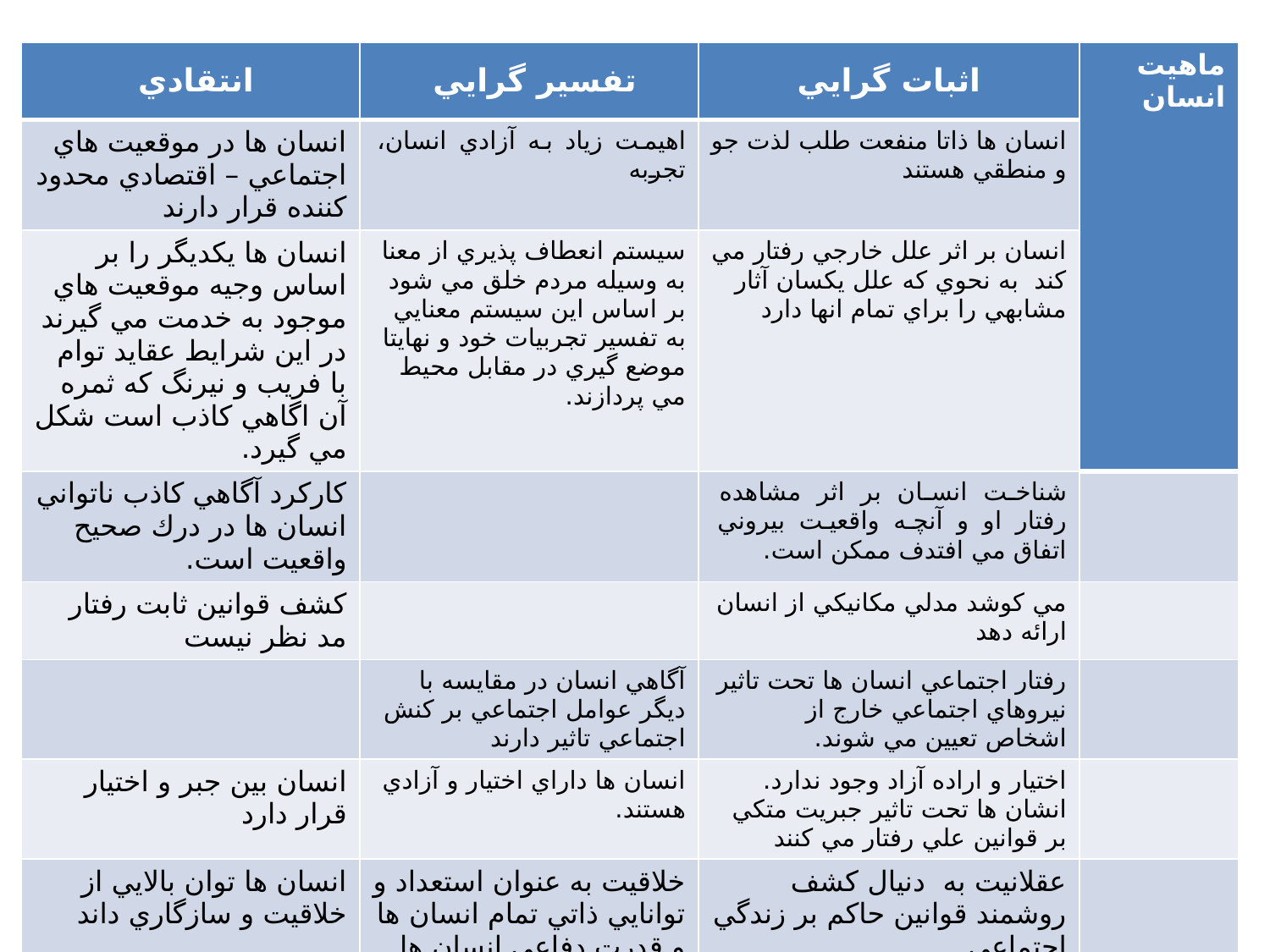

| انتقادي | تفسير گرايي | اثبات گرايي | ماهيت انسان |
| --- | --- | --- | --- |
| انسان ها در موقعيت هاي اجتماعي – اقتصادي محدود كننده قرار دارند | اهيمت زياد به آزادي انسان، تجربه | انسان ها ذاتا منفعت طلب لذت جو و منطقي هستند |  |
| انسان ها يكديگر را بر اساس وجيه موقعيت هاي موجود به خدمت مي گيرند در اين شرايط عقايد توام با فريب و نيرنگ كه ثمره آن اگاهي كاذب است شكل مي گيرد. | سيستم انعطاف پذيري از معنا به وسيله مردم خلق مي شود بر اساس اين سيستم معنايي به تفسير تجربيات خود و نهايتا موضع گيري در مقابل محيط مي پردازند. | انسان بر اثر علل خارجي رفتار مي كند به نحوي كه علل يكسان آثار مشابهي را براي تمام انها دارد |  |
| كاركرد آگاهي كاذب ناتواني انسان ها در درك صحيح واقعيت است. |  | شناخت انسان بر اثر مشاهده رفتار او و آنچه واقعيت بيروني اتفاق مي افتدف ممكن است. |  |
| كشف قوانين ثابت رفتار مد نظر نيست |  | مي كوشد مدلي مكانيكي از انسان ارائه دهد |  |
|  | آگاهي انسان در مقايسه با ديگر عوامل اجتماعي بر كنش اجتماعي تاثير دارند | رفتار اجتماعي انسان ها تحت تاثير نيروهاي اجتماعي خارج از اشخاص تعيين مي شوند. |  |
| انسان بين جبر و اختيار قرار دارد | انسان ها داراي اختيار و آزادي هستند. | اختيار و اراده آزاد وجود ندارد. انشان ها تحت تاثير جبريت متكي بر قوانين علي رفتار مي كنند |  |
| انسان ها توان بالايي از خلاقيت و سازگاري داند | خلاقيت به عنوان استعداد و توانايي ذاتي تمام انسان ها و قدرت دفاعي انسان ها در مقابل محدوديت هاي محيط( عقلانيت) | عقلانيت به دنيال كشف روشمند قوانين حاكم بر زندگي اجتماعي |  |
|  |  | دوركهايم: پديده هاي اجتماعي به منزله اشياي مورد مطالعه قرار مي گيرند، چون واقعيت اشياء هستند. |  |
|  |  |  |  |